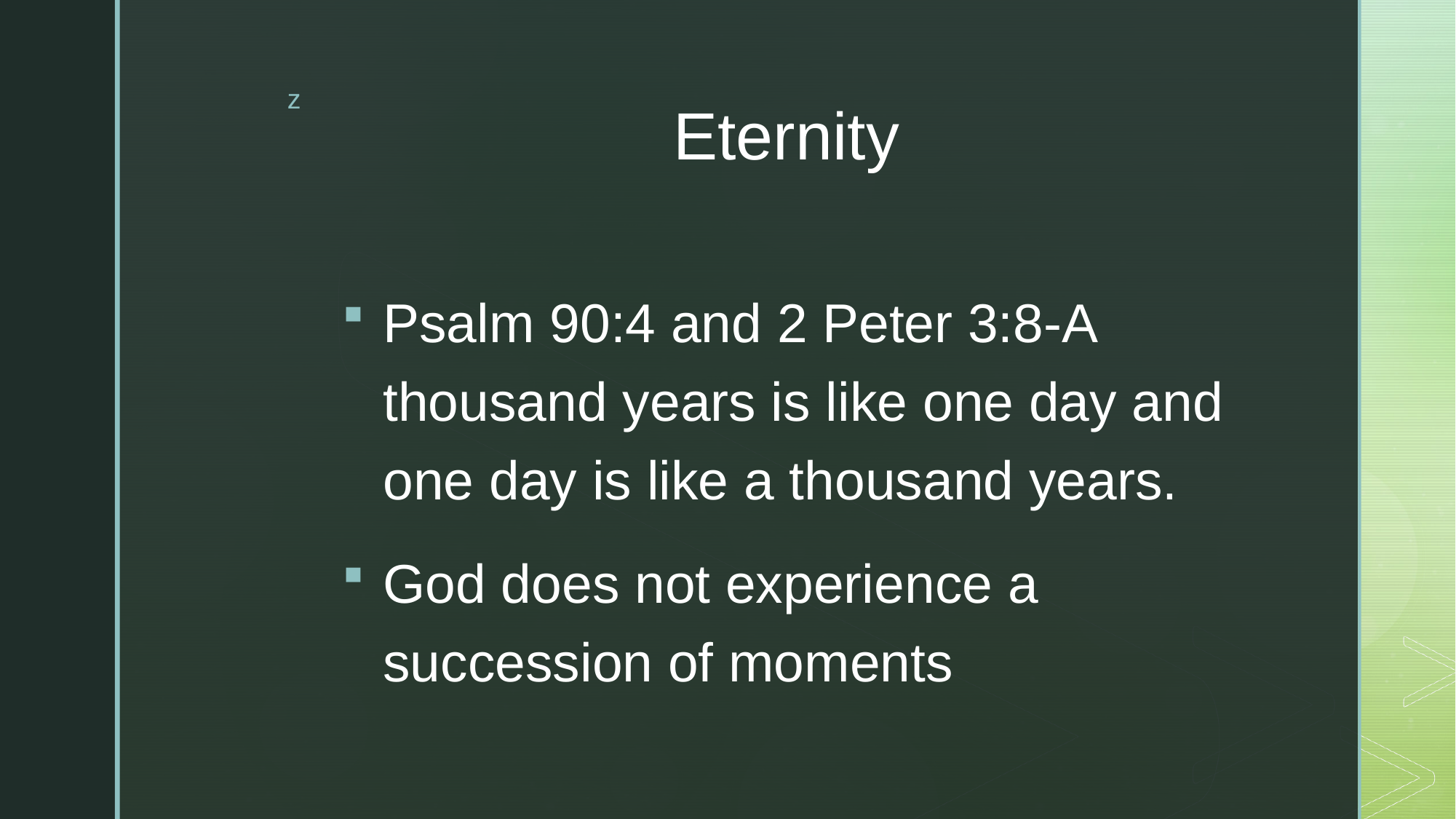

# Eternity
Psalm 90:4 and 2 Peter 3:8-A thousand years is like one day and one day is like a thousand years.
God does not experience a succession of moments